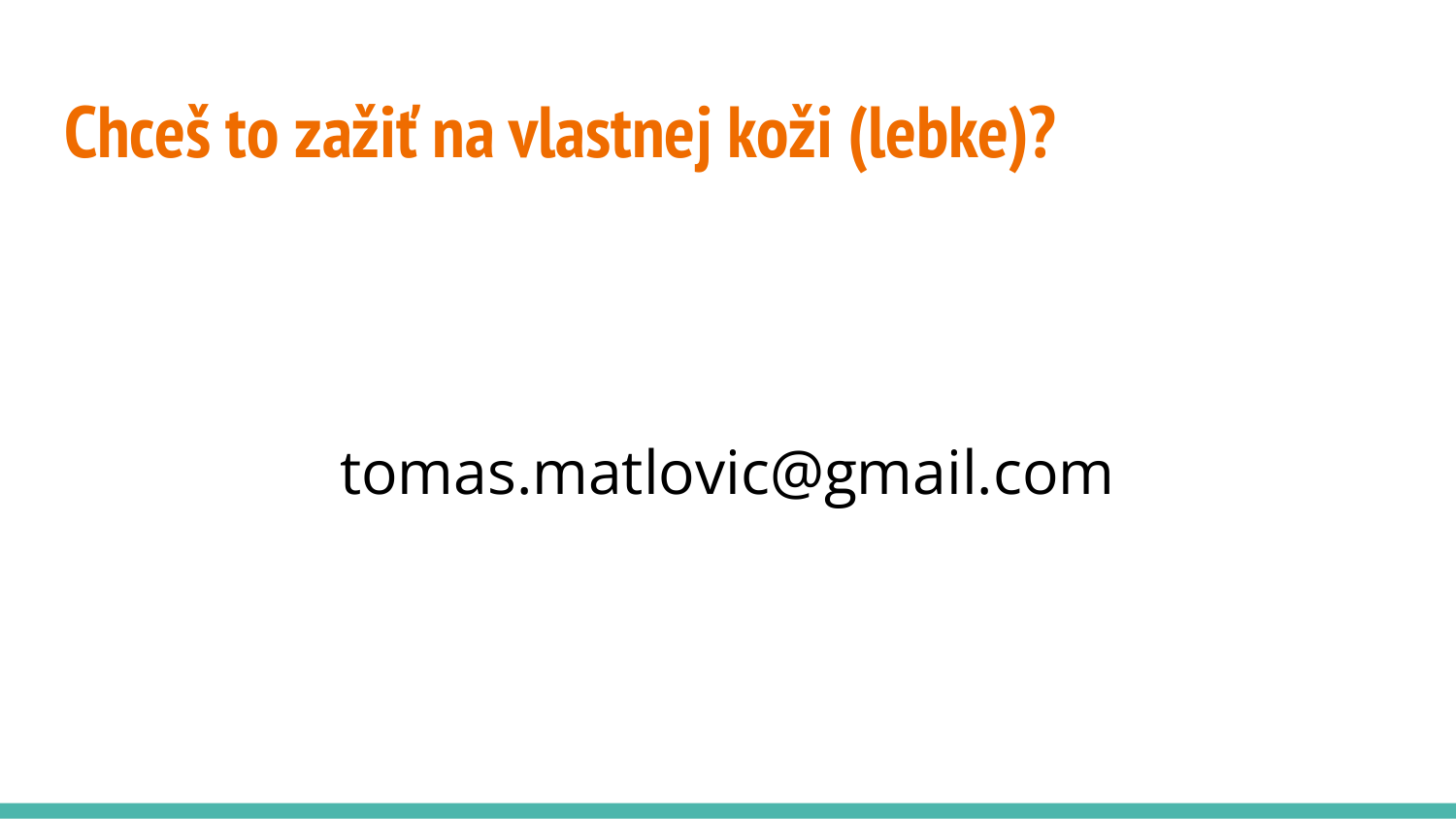

# Chceš to zažiť na vlastnej koži (lebke)?
tomas.matlovic@gmail.com